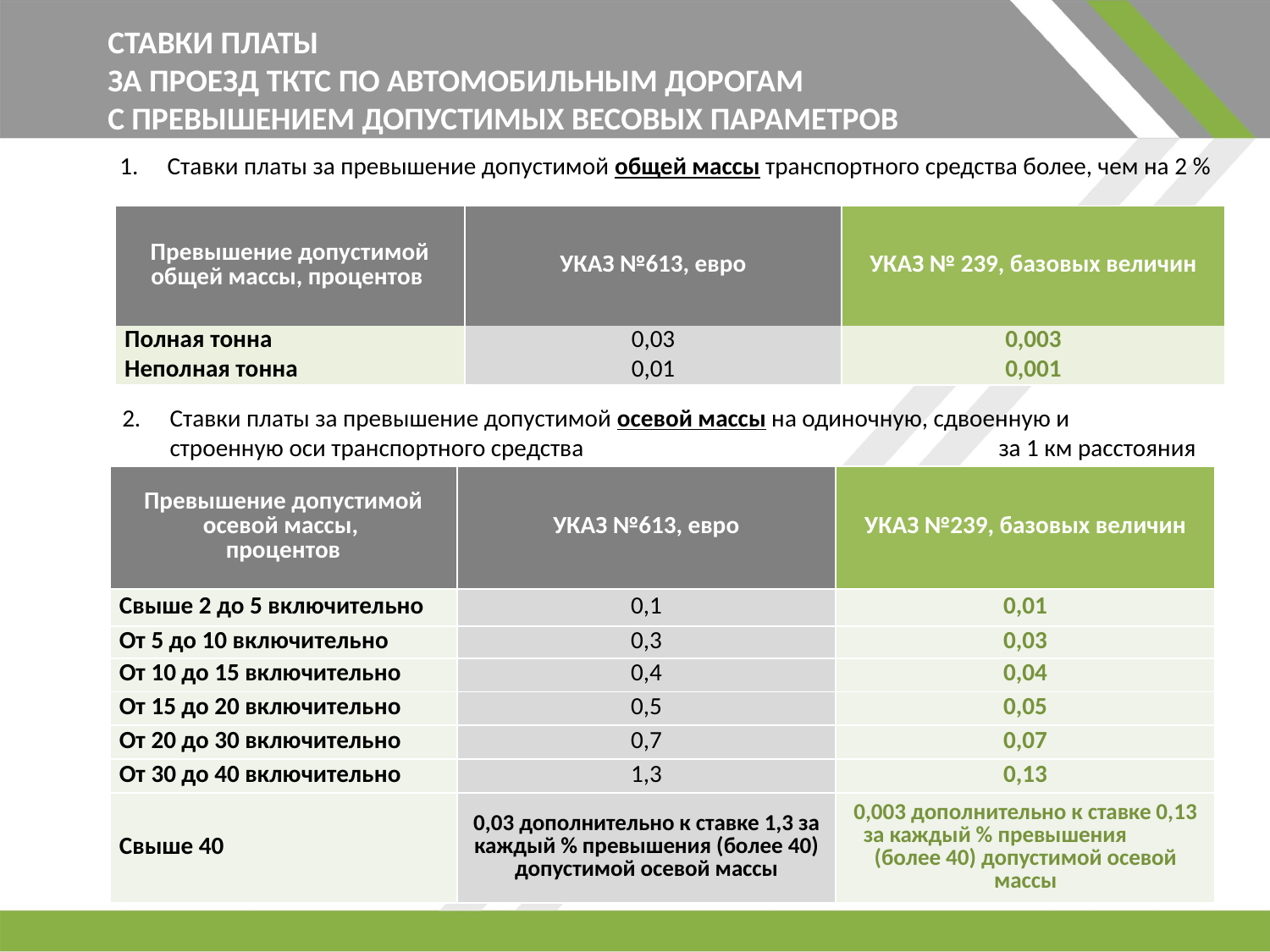

СТАВКИ ПЛАТЫ
ЗА ПРОЕЗД ТКТС ПО АВТОМОБИЛЬНЫМ ДОРОГАМ
С ПРЕВЫШЕНИЕМ ДОПУСТИМЫХ ВЕСОВЫХ ПАРАМЕТРОВ
Ставки платы за превышение допустимой общей массы транспортного средства более, чем на 2 %

| Превышение допустимой общей массы, процентов | УКАЗ №613, евро | УКАЗ № 239, базовых величин |
| --- | --- | --- |
| Полная тонна | 0,03 | 0,003 |
| Неполная тонна | 0,01 | 0,001 |
Ставки платы за превышение допустимой осевой массы на одиночную, сдвоенную и строенную оси транспортного средства
за 1 км расстояния
| Превышение допустимой осевой массы, процентов | УКАЗ №613, евро | УКАЗ №239, базовых величин |
| --- | --- | --- |
| Свыше 2 до 5 включительно | 0,1 | 0,01 |
| От 5 до 10 включительно | 0,3 | 0,03 |
| От 10 до 15 включительно | 0,4 | 0,04 |
| От 15 до 20 включительно | 0,5 | 0,05 |
| От 20 до 30 включительно | 0,7 | 0,07 |
| От 30 до 40 включительно | 1,3 | 0,13 |
| Свыше 40 | 0,03 дополнительно к ставке 1,3 за каждый % превышения (более 40) допустимой осевой массы | 0,003 дополнительно к ставке 0,13 за каждый % превышения (более 40) допустимой осевой массы |